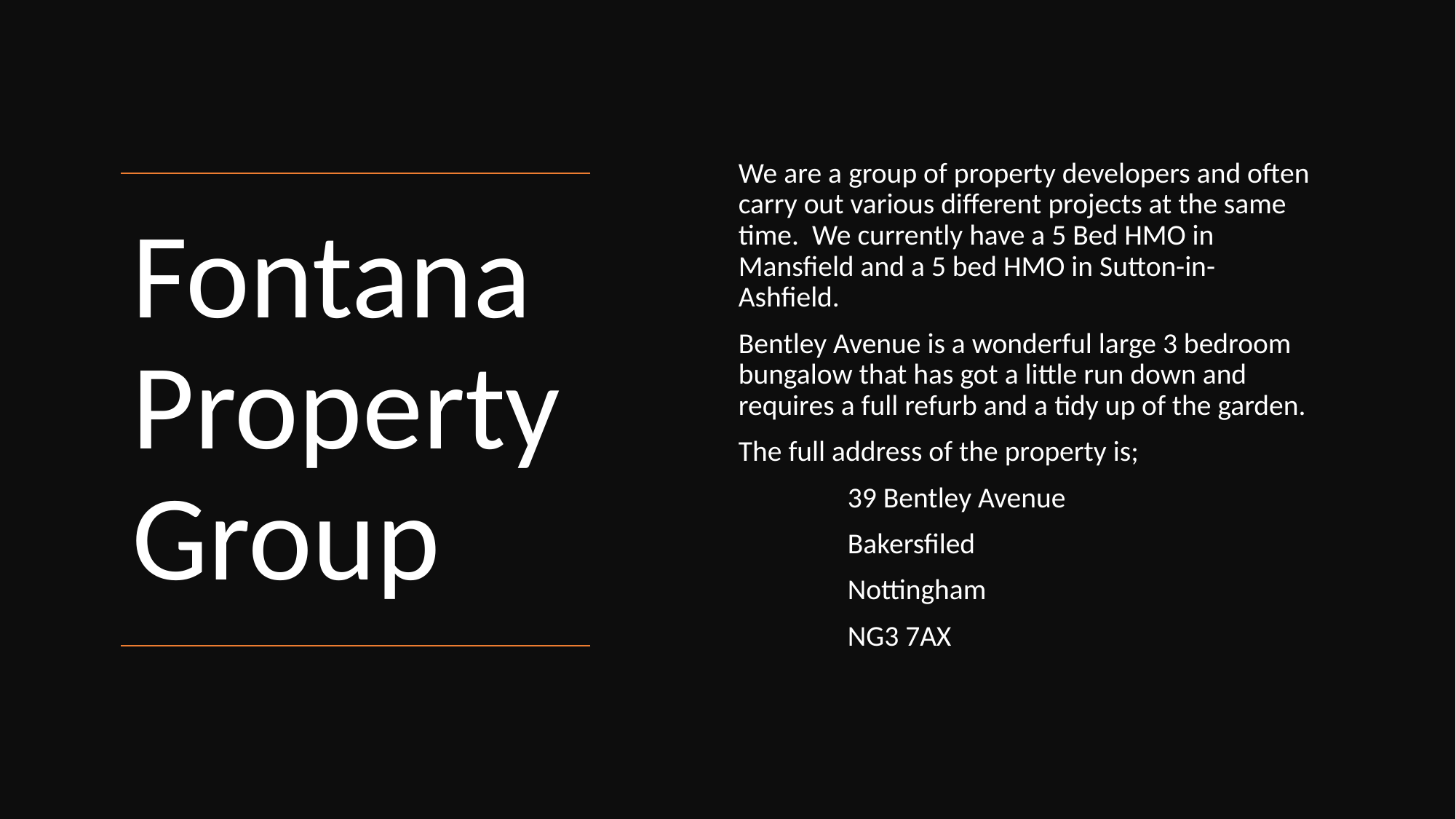

We are a group of property developers and often carry out various different projects at the same time.  We currently have a 5 Bed HMO in Mansfield and a 5 bed HMO in Sutton-in-Ashfield.
Bentley Avenue is a wonderful large 3 bedroom bungalow that has got a little run down and requires a full refurb and a tidy up of the garden.
The full address of the property is;
	39 Bentley Avenue
	Bakersfiled
	Nottingham
	NG3 7AX
# Fontana Property Group